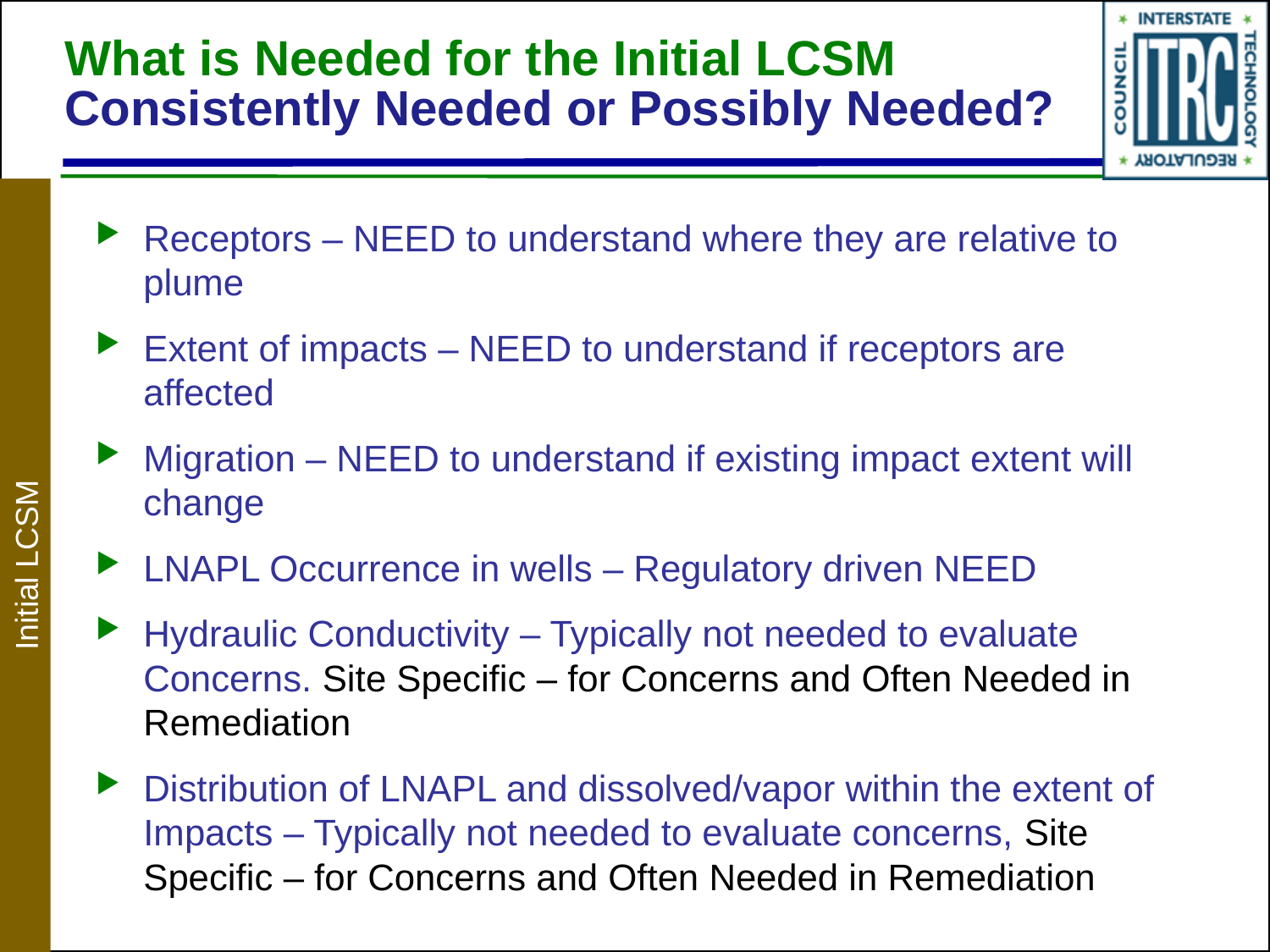

# What is Needed for the Initial LCSM Consistently Needed or Possibly Needed?
Receptors – NEED to understand where they are relative to plume
Extent of impacts – NEED to understand if receptors are affected
Migration – NEED to understand if existing impact extent will change
LNAPL Occurrence in wells – Regulatory driven NEED
Hydraulic Conductivity – Typically not needed to evaluate Concerns. Site Specific – for Concerns and Often Needed in Remediation
Distribution of LNAPL and dissolved/vapor within the extent of Impacts – Typically not needed to evaluate concerns, Site Specific – for Concerns and Often Needed in Remediation
Initial LCSM